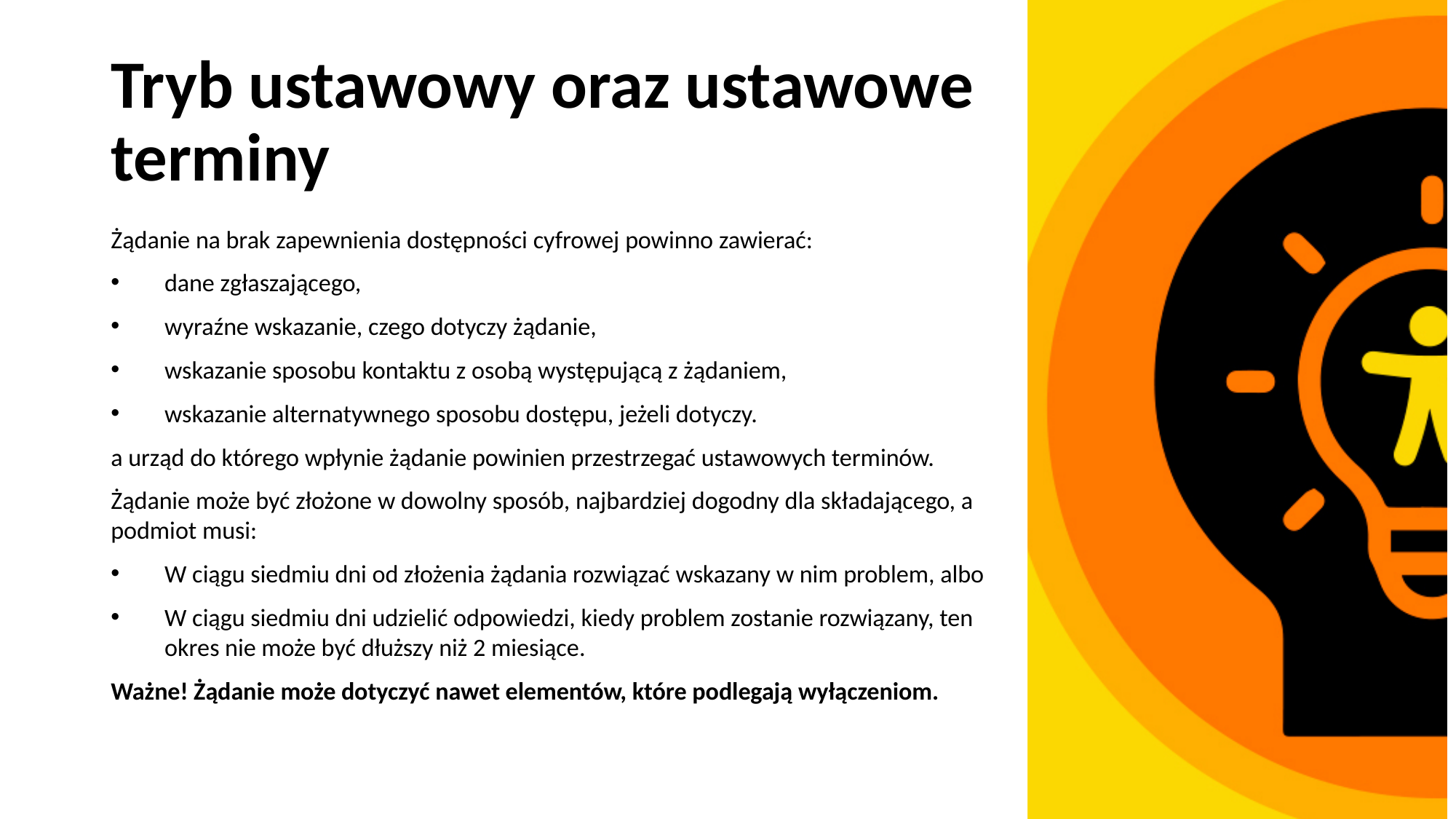

# Tryb ustawowy oraz ustawowe terminy
Żądanie na brak zapewnienia dostępności cyfrowej powinno zawierać:
dane zgłaszającego,
wyraźne wskazanie, czego dotyczy żądanie,
wskazanie sposobu kontaktu z osobą występującą z żądaniem,
wskazanie alternatywnego sposobu dostępu, jeżeli dotyczy.
a urząd do którego wpłynie żądanie powinien przestrzegać ustawowych terminów.
Żądanie może być złożone w dowolny sposób, najbardziej dogodny dla składającego, a podmiot musi:
W ciągu siedmiu dni od złożenia żądania rozwiązać wskazany w nim problem, albo
W ciągu siedmiu dni udzielić odpowiedzi, kiedy problem zostanie rozwiązany, ten okres nie może być dłuższy niż 2 miesiące.
Ważne! Żądanie może dotyczyć nawet elementów, które podlegają wyłączeniom.